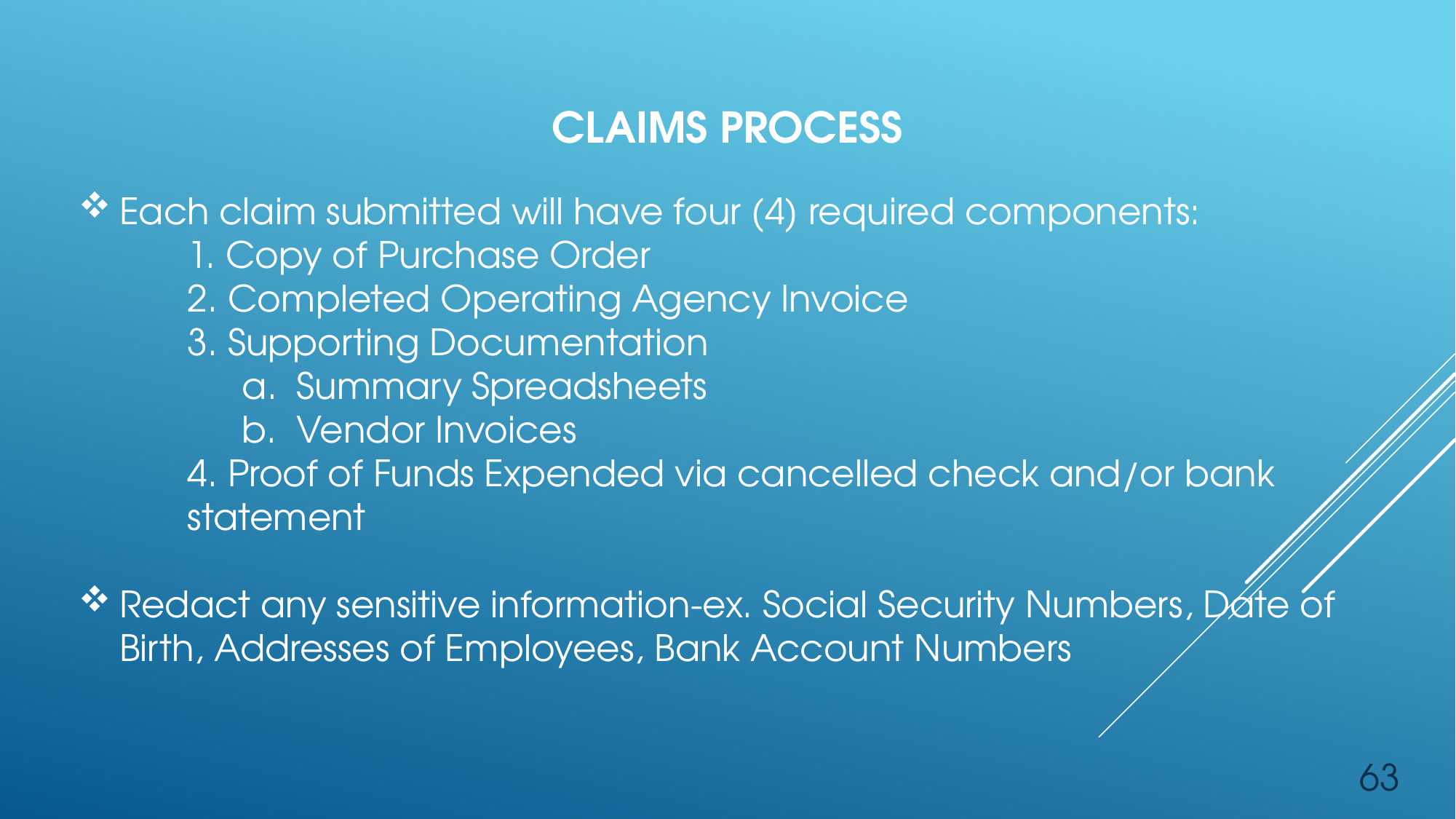

Each claim submitted will have four (4) required components:
1. Copy of Purchase Order
2. Completed Operating Agency Invoice
3. Supporting Documentation
Summary Spreadsheets
Vendor Invoices
4. Proof of Funds Expended via cancelled check and/or bank   statement

Redact any sensitive information-ex. Social Security Numbers, Date of Birth, Addresses of Employees, Bank Account Numbers
CLAIMS PROCESS
63